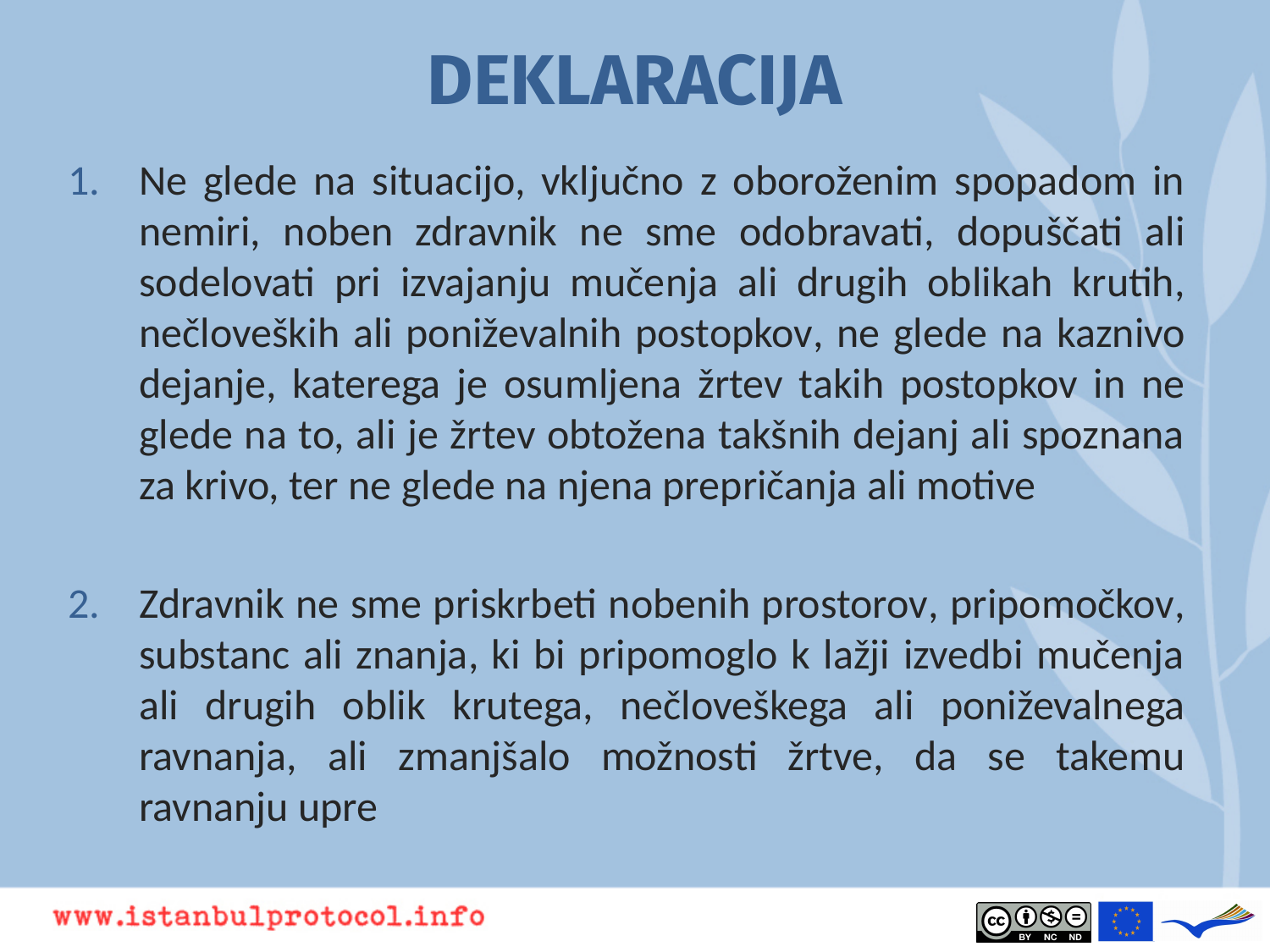

# DEKLARACIJA
Ne glede na situacijo, vključno z oboroženim spopadom in nemiri, noben zdravnik ne sme odobravati, dopuščati ali sodelovati pri izvajanju mučenja ali drugih oblikah krutih, nečloveških ali poniževalnih postopkov, ne glede na kaznivo dejanje, katerega je osumljena žrtev takih postopkov in ne glede na to, ali je žrtev obtožena takšnih dejanj ali spoznana za krivo, ter ne glede na njena prepričanja ali motive

Zdravnik ne sme priskrbeti nobenih prostorov, pripomočkov, substanc ali znanja, ki bi pripomoglo k lažji izvedbi mučenja ali drugih oblik krutega, nečloveškega ali poniževalnega ravnanja, ali zmanjšalo možnosti žrtve, da se takemu ravnanju upre